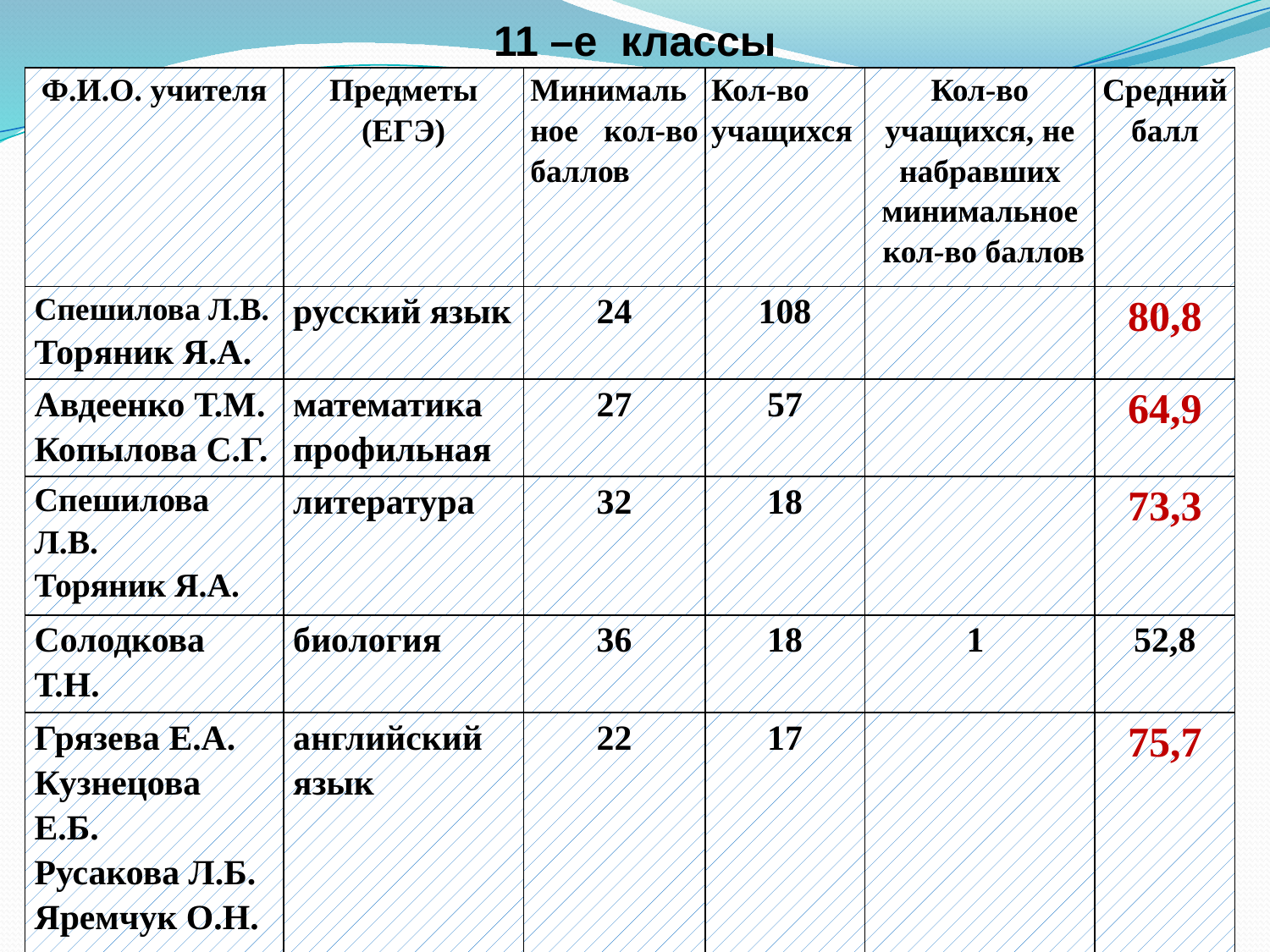

11 –е  классы
| Ф.И.О. учителя | Предметы (ЕГЭ) | Минимальное кол-во баллов | Кол-во учащихся | Кол-во учащихся, не набравших минимальное кол-во баллов | Средний балл |
| --- | --- | --- | --- | --- | --- |
| Спешилова Л.В. Торяник Я.А. | русский язык | 24 | 108 |  | 80,8 |
| Авдеенко Т.М. Копылова С.Г. | математика профильная | 27 | 57 |  | 64,9 |
| Спешилова Л.В. Торяник Я.А. | литература | 32 | 18 |  | 73,3 |
| Солодкова Т.Н. | биология | 36 | 18 | 1 | 52,8 |
| Грязева Е.А. Кузнецова Е.Б. Русакова Л.Б. Яремчук О.Н. | английский язык | 22 | 17 |  | 75,7 |